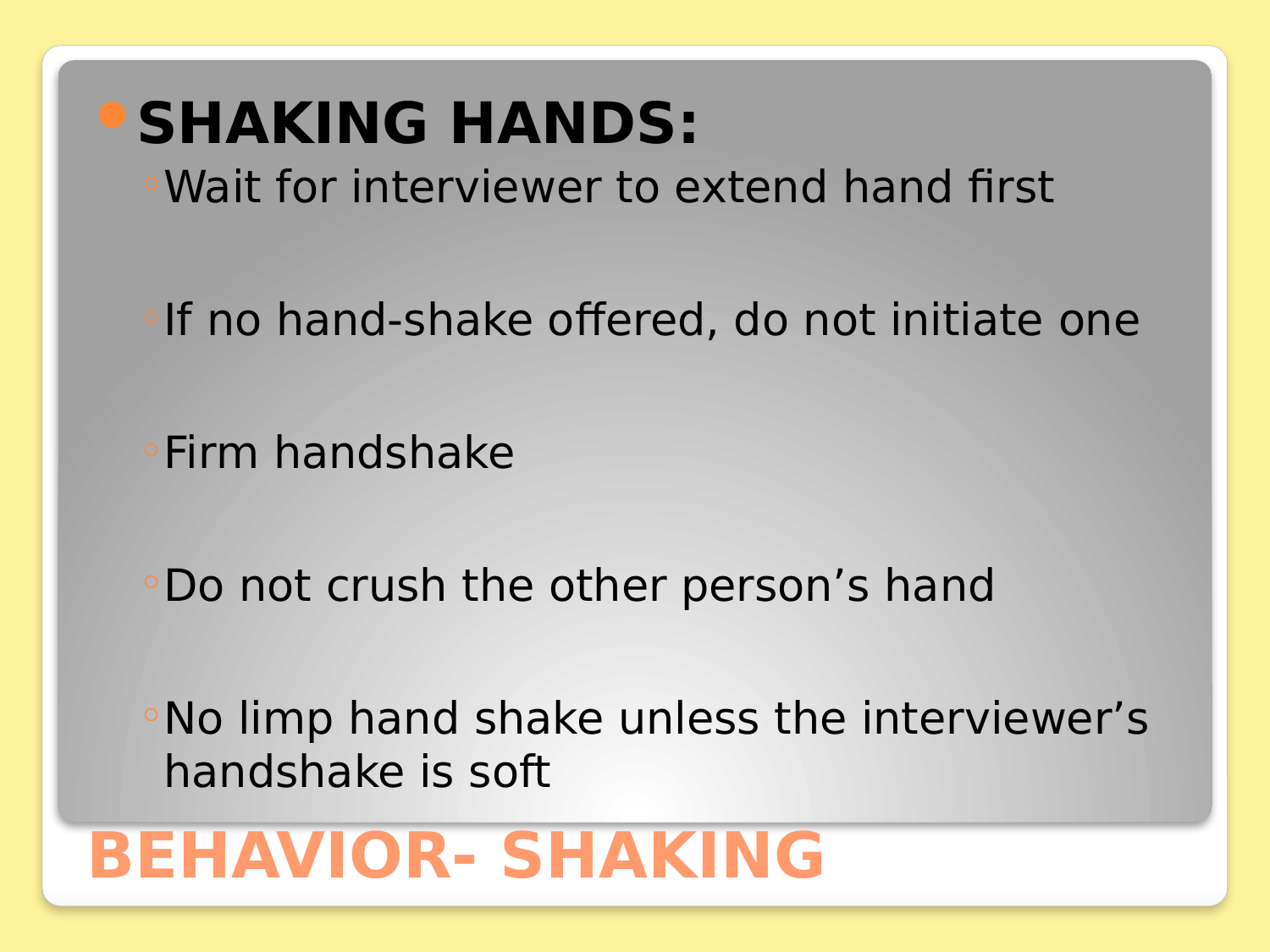

Shaking hands:
Wait for interviewer to extend hand first

If no hand-shake offered, do not initiate one

Firm handshake

Do not crush the other person’s hand

No limp hand shake unless the interviewer’s handshake is soft

# Behavior- shaking